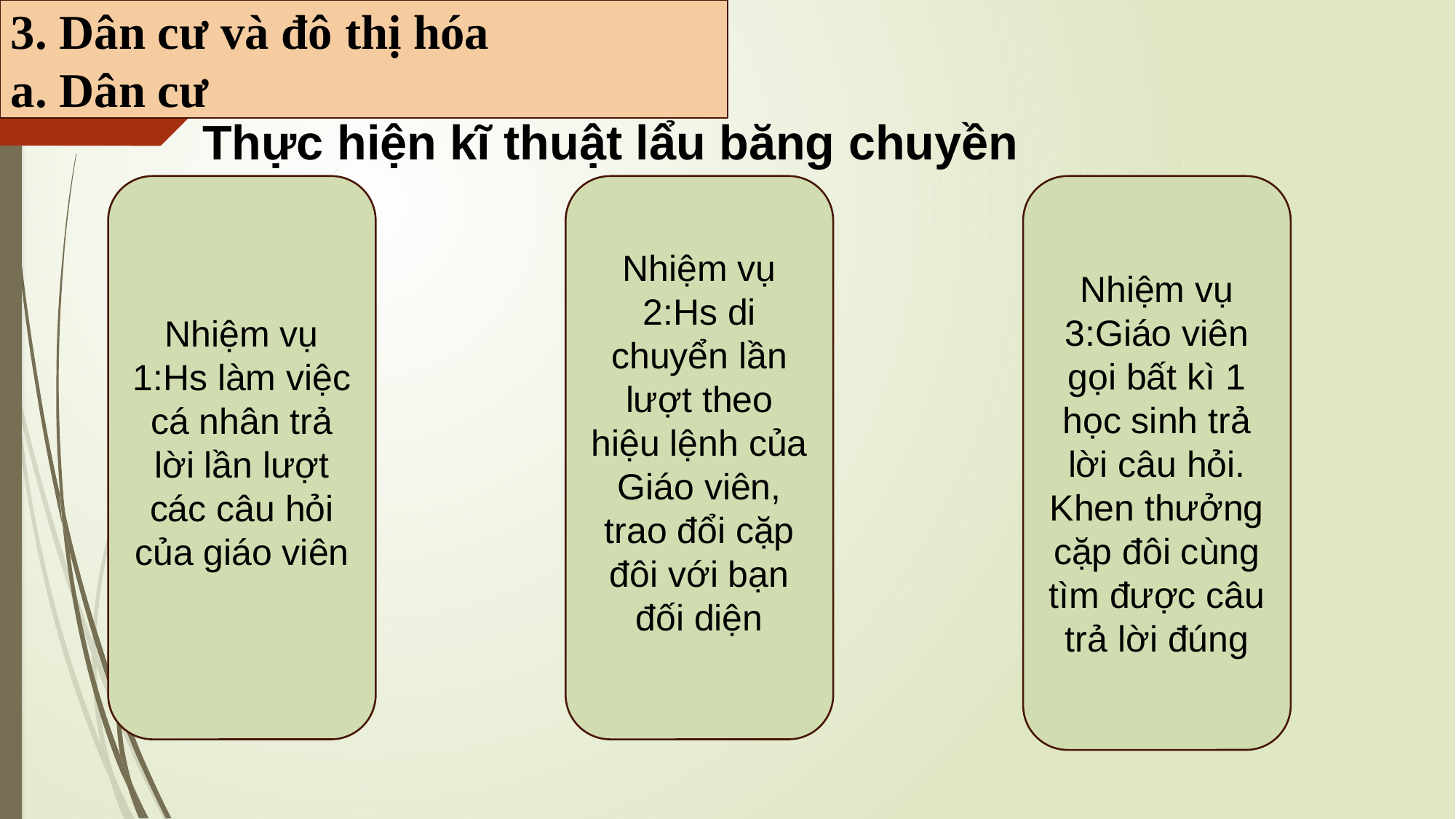

3. Dân cư và đô thị hóa
a. Dân cư
Thực hiện kĩ thuật lẩu băng chuyền
Nhiệm vụ 1:Hs làm việc cá nhân trả lời lần lượt các câu hỏi của giáo viên

Nhiệm vụ 2:Hs di chuyển lần lượt theo hiệu lệnh của Giáo viên, trao đổi cặp đôi với bạn đối diện

Nhiệm vụ 3:Giáo viên gọi bất kì 1 học sinh trả lời câu hỏi. Khen thưởng cặp đôi cùng tìm được câu trả lời đúng